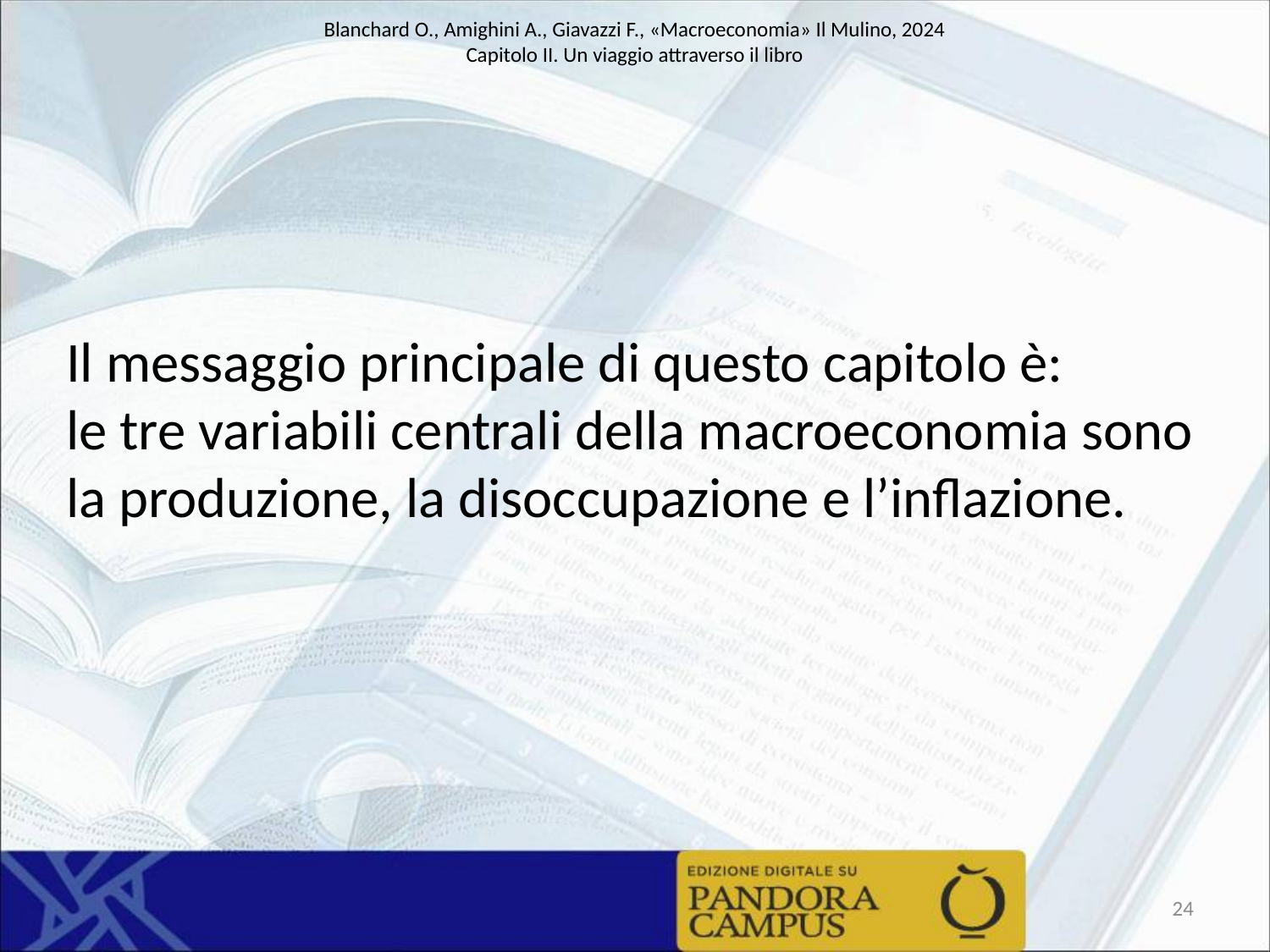

Il messaggio principale di questo capitolo è:
le tre variabili centrali della macroeconomia sono la produzione, la disoccupazione e l’inflazione.

24